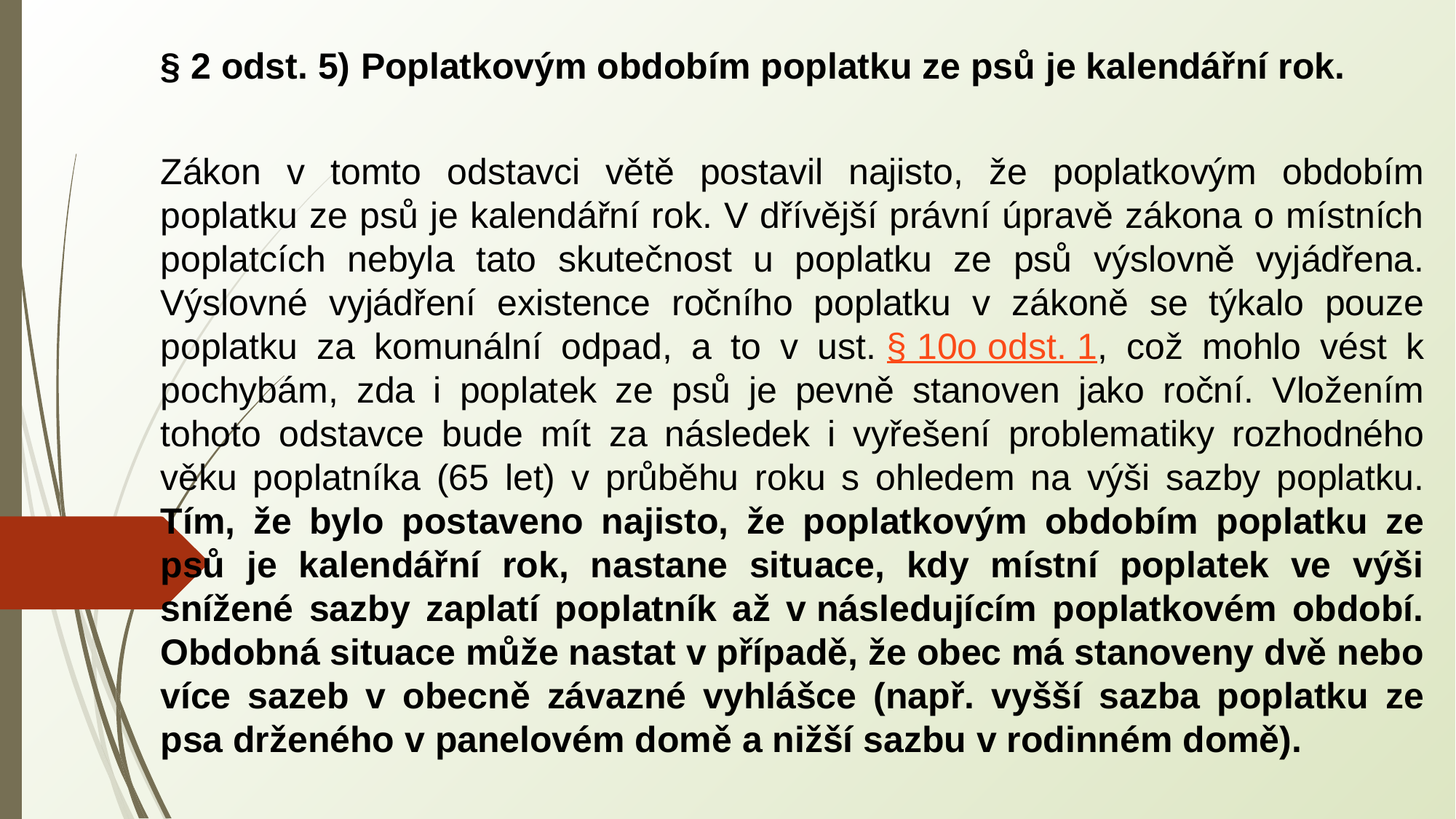

§ 2 odst. 5) Poplatkovým obdobím poplatku ze psů je kalendářní rok.

Zákon v tomto odstavci větě postavil najisto, že poplatkovým obdobím poplatku ze psů je kalendářní rok. V dřívější právní úpravě zákona o místních poplatcích nebyla tato skutečnost u poplatku ze psů výslovně vyjádřena. Výslovné vyjádření existence ročního poplatku v zákoně se týkalo pouze poplatku za komunální odpad, a to v ust. § 10o odst. 1, což mohlo vést k pochybám, zda i poplatek ze psů je pevně stanoven jako roční. Vložením tohoto odstavce bude mít za následek i vyřešení problematiky rozhodného věku poplatníka (65 let) v průběhu roku s ohledem na výši sazby poplatku. Tím, že bylo postaveno najisto, že poplatkovým obdobím poplatku ze psů je kalendářní rok, nastane situace, kdy místní poplatek ve výši snížené sazby zaplatí poplatník až v následujícím poplatkovém období. Obdobná situace může nastat v případě, že obec má stanoveny dvě nebo více sazeb v obecně závazné vyhlášce (např. vyšší sazba poplatku ze psa drženého v panelovém domě a nižší sazbu v rodinném domě).